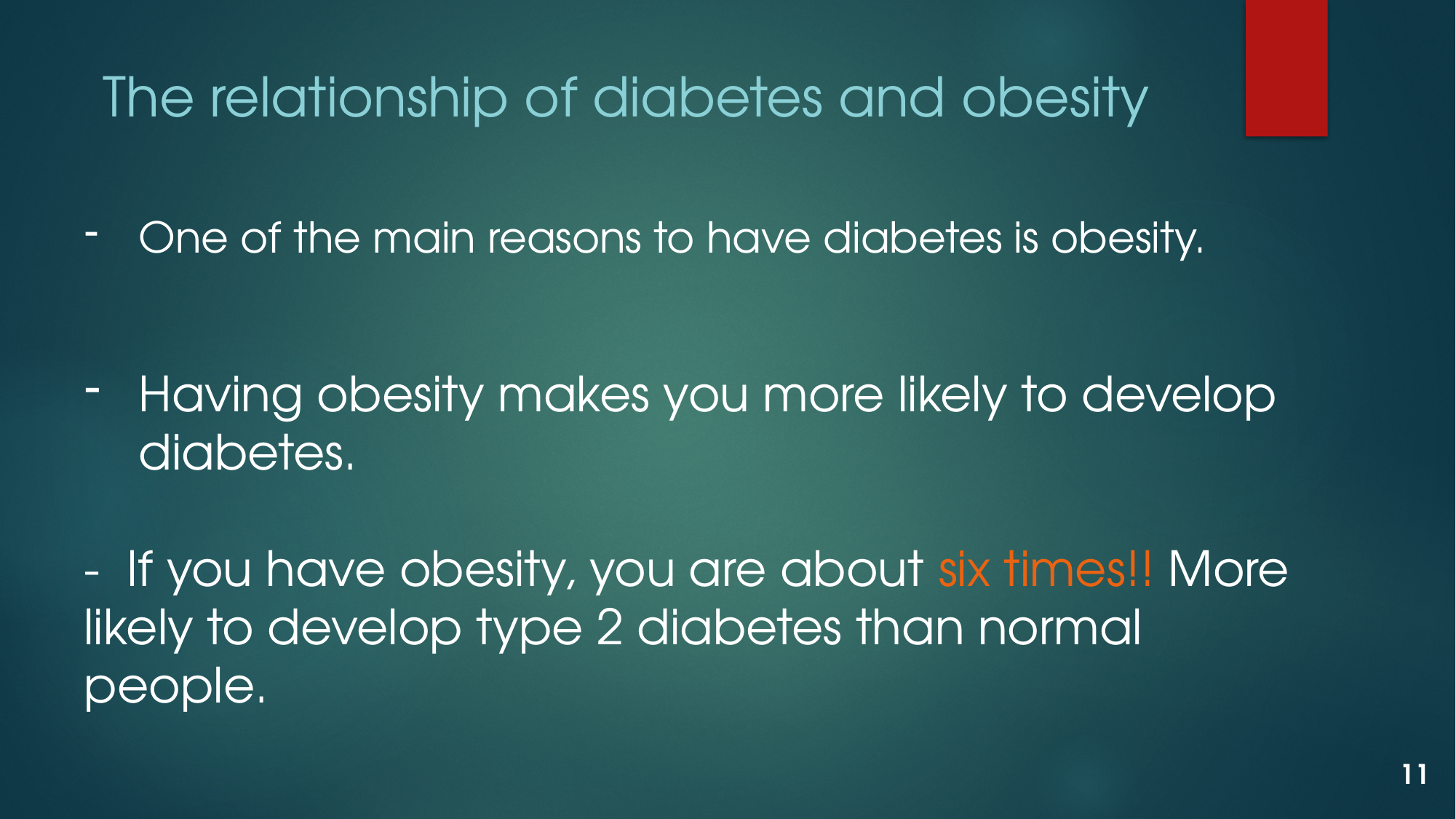

The relationship of diabetes and obesity

One of the main reasons to have diabetes is obesity.

Having obesity makes you more likely to develop diabetes.

-  If you have obesity, you are about six times!! More likely to develop type 2 diabetes than normal people.

11